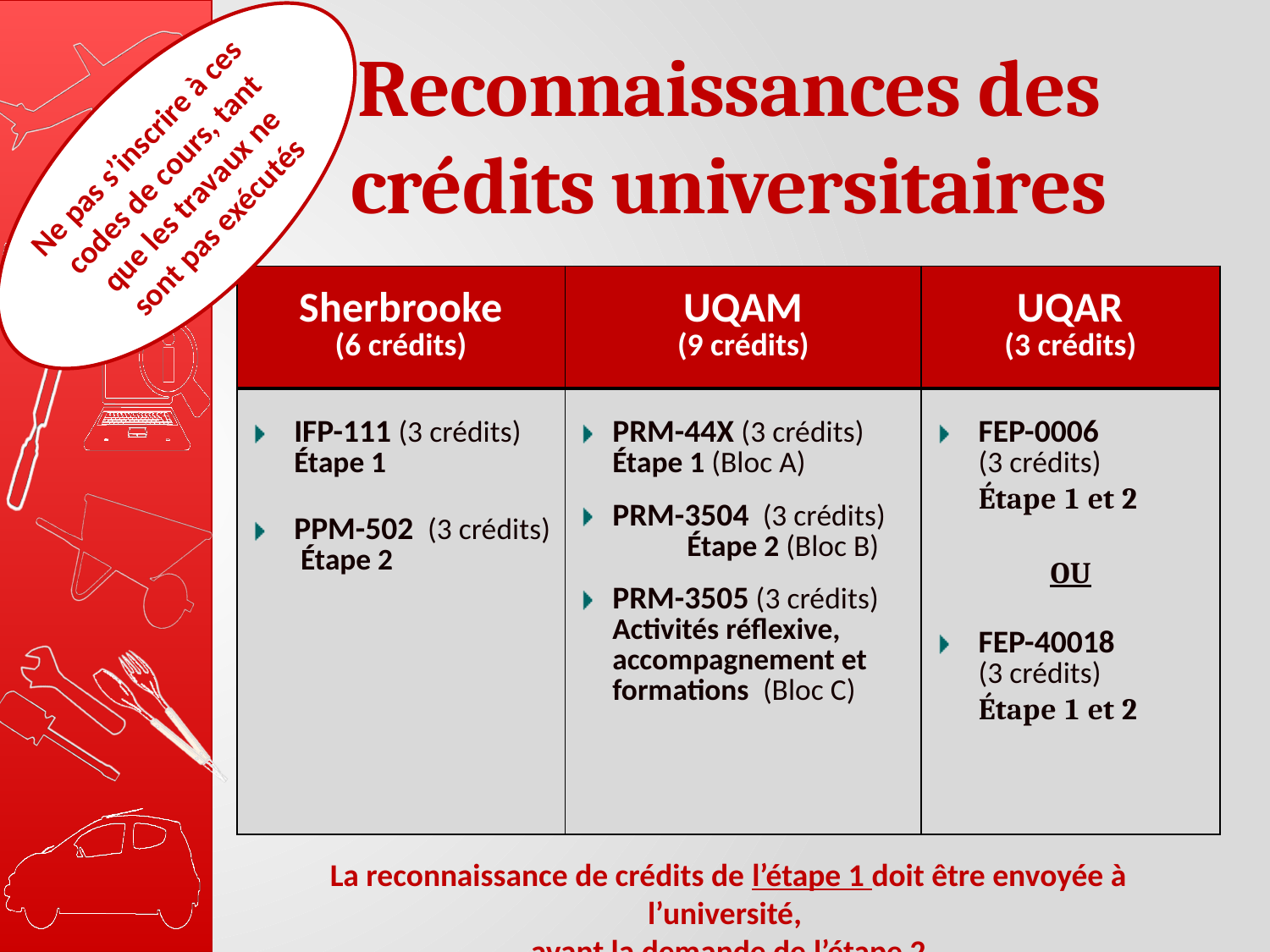

# Reconnaissances des crédits universitaires
Ne pas s’inscrire à ces codes de cours, tant que les travaux ne sont pas exécutés
| Sherbrooke (6 crédits) | UQAM (9 crédits) | UQAR (3 crédits) |
| --- | --- | --- |
| IFP-111 (3 crédits) Étape 1 PPM-502 (3 crédits) Étape 2 | PRM-44X (3 crédits) Étape 1 (Bloc A) PRM-3504 (3 crédits) Étape 2 (Bloc B) PRM-3505 (3 crédits) Activités réflexive, accompagnement et formations (Bloc C) | FEP-0006  (3 crédits) Étape 1 et 2 OU FEP-40018  (3 crédits) Étape 1 et 2 |
La reconnaissance de crédits de l’étape 1 doit être envoyée à l’université,
avant la demande de l’étape 2